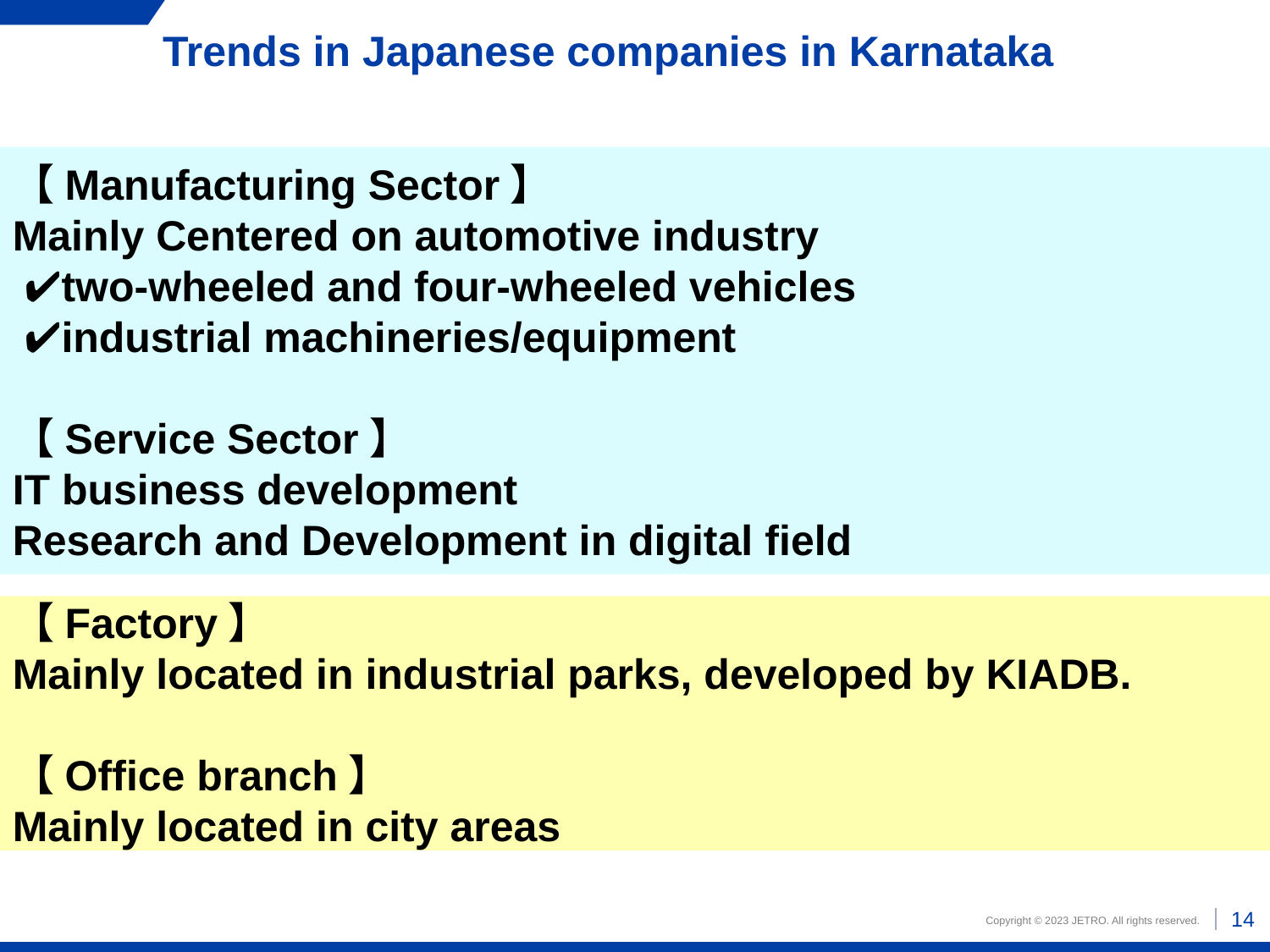

# Trends in Japanese companies in Karnataka
【Manufacturing Sector】
Mainly Centered on automotive industry
 ✔two-wheeled and four-wheeled vehicles
 ✔industrial machineries/equipment

【Service Sector】
IT business development
Research and Development in digital field
【Factory】
Mainly located in industrial parks, developed by KIADB.

【Office branch】
Mainly located in city areas